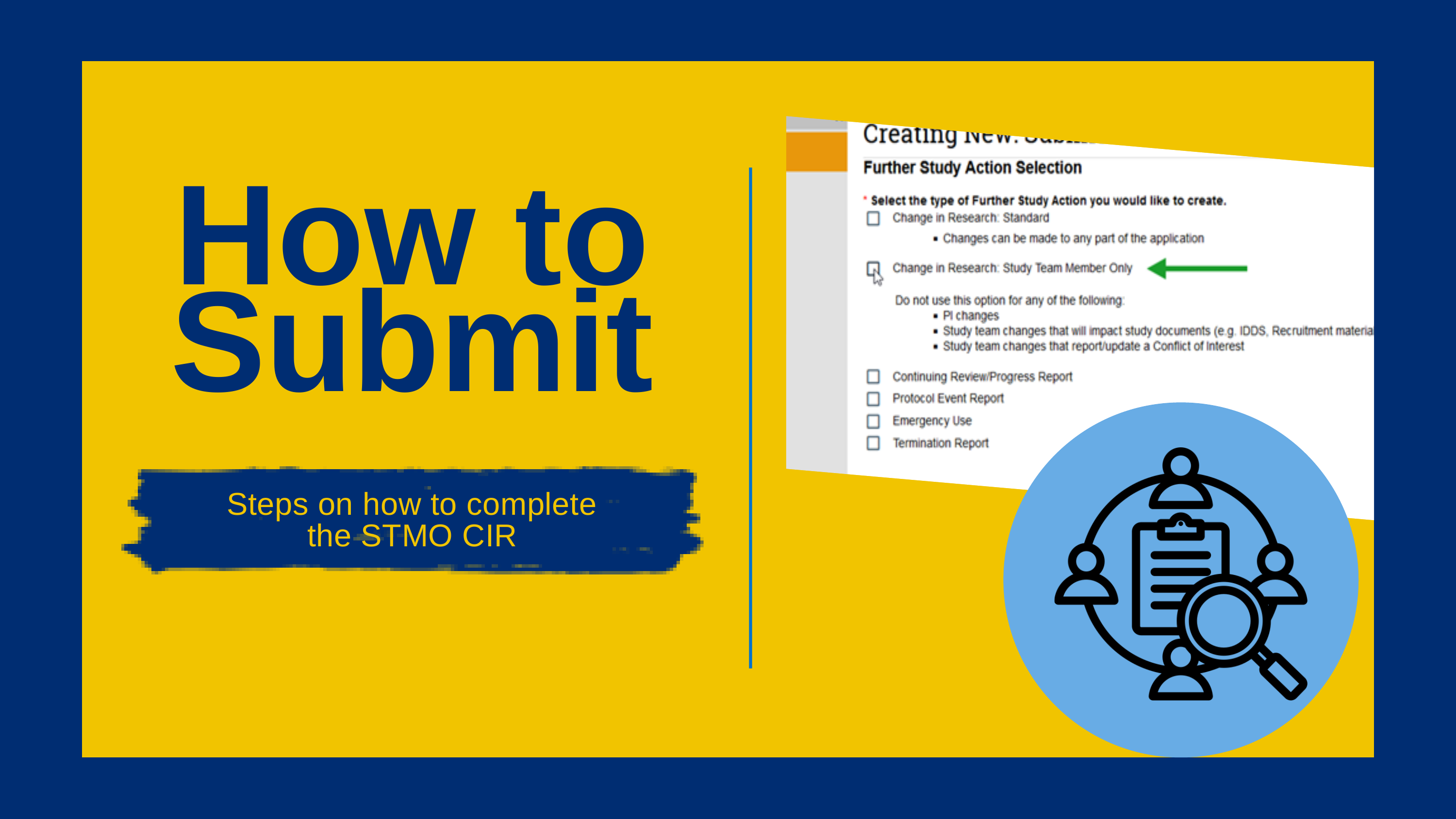

How to Submit

Steps on how to complete the STMO CIR